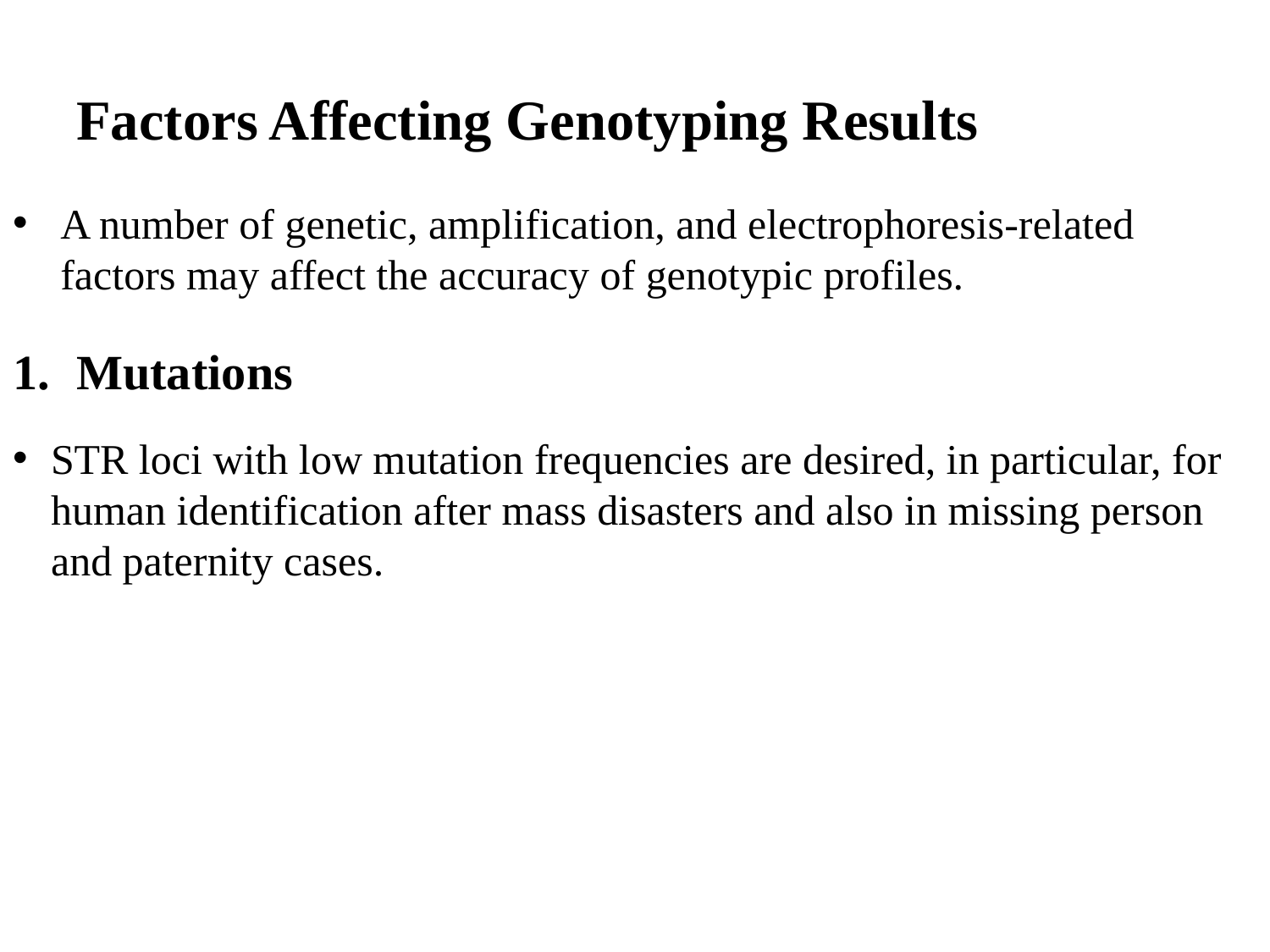

# Factors Affecting Genotyping Results
A number of genetic, amplification, and electrophoresis-related factors may affect the accuracy of genotypic profiles.
Mutations
STR loci with low mutation frequencies are desired, in particular, for human identification after mass disasters and also in missing person and paternity cases.